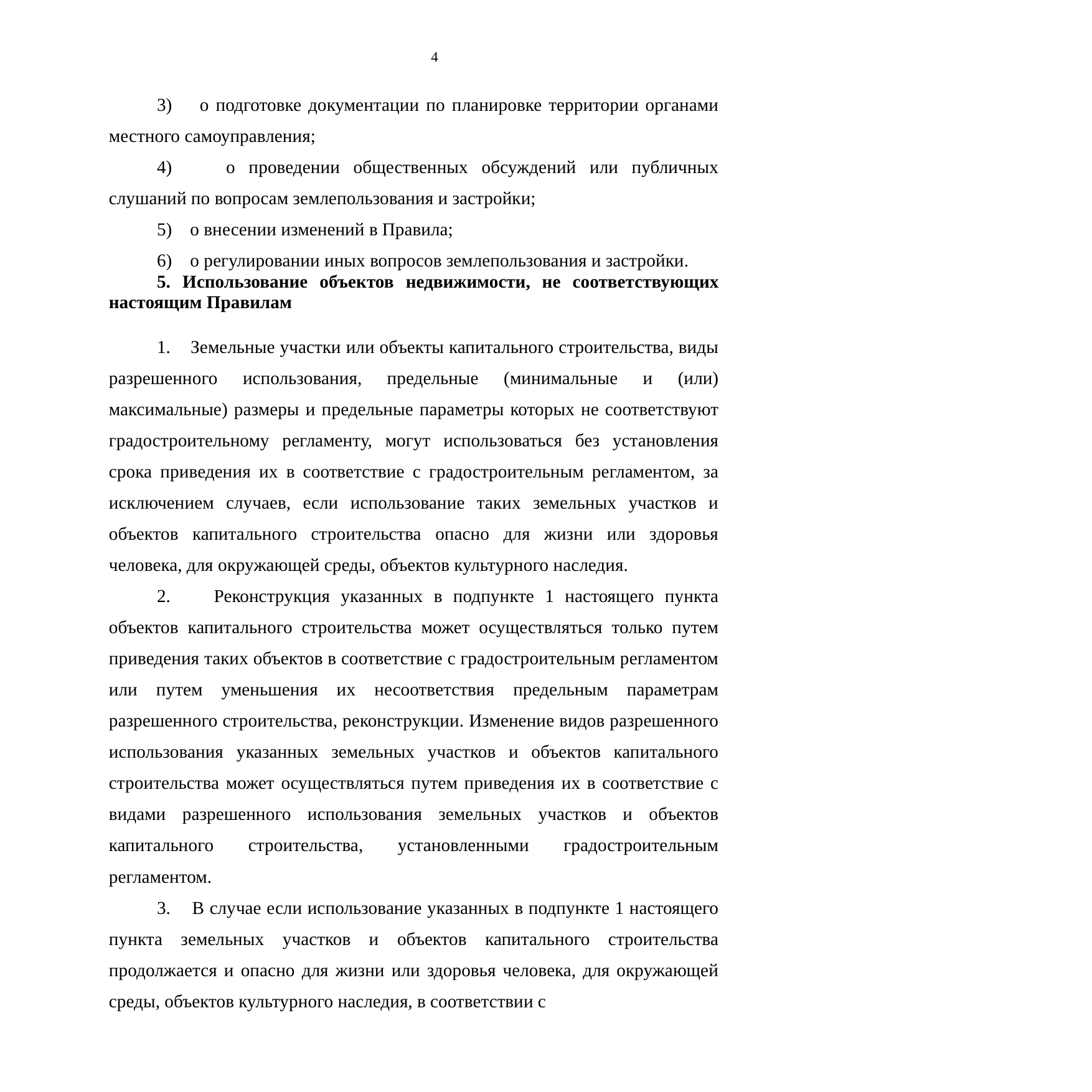

4
3)    о подготовке документации по планировке территории органами местного самоуправления;
4)    о проведении общественных обсуждений или публичных слушаний по вопросам землепользования и застройки;
5)    о внесении изменений в Правила;
6)    о регулировании иных вопросов землепользования и застройки.
5. Использование объектов недвижимости, не соответствующих настоящим Правилам
1.    Земельные участки или объекты капитального строительства, виды разрешенного использования, предельные (минимальные и (или) максимальные) размеры и предельные параметры которых не соответствуют градостроительному регламенту, могут использоваться без установления срока приведения их в соответствие с градостроительным регламентом, за исключением случаев, если использование таких земельных участков и объектов капитального строительства опасно для жизни или здоровья человека, для окружающей среды, объектов культурного наследия.
2.    Реконструкция указанных в подпункте 1 настоящего пункта объектов капитального строительства может осуществляться только путем приведения таких объектов в соответствие с градостроительным регламентом или путем уменьшения их несоответствия предельным параметрам разрешенного строительства, реконструкции. Изменение видов разрешенного использования указанных земельных участков и объектов капитального строительства может осуществляться путем приведения их в соответствие с видами разрешенного использования земельных участков и объектов капитального строительства, установленными градостроительным регламентом.
3.    В случае если использование указанных в подпункте 1 настоящего пункта земельных участков и объектов капитального строительства продолжается и опасно для жизни или здоровья человека, для окружающей среды, объектов культурного наследия, в соответствии с